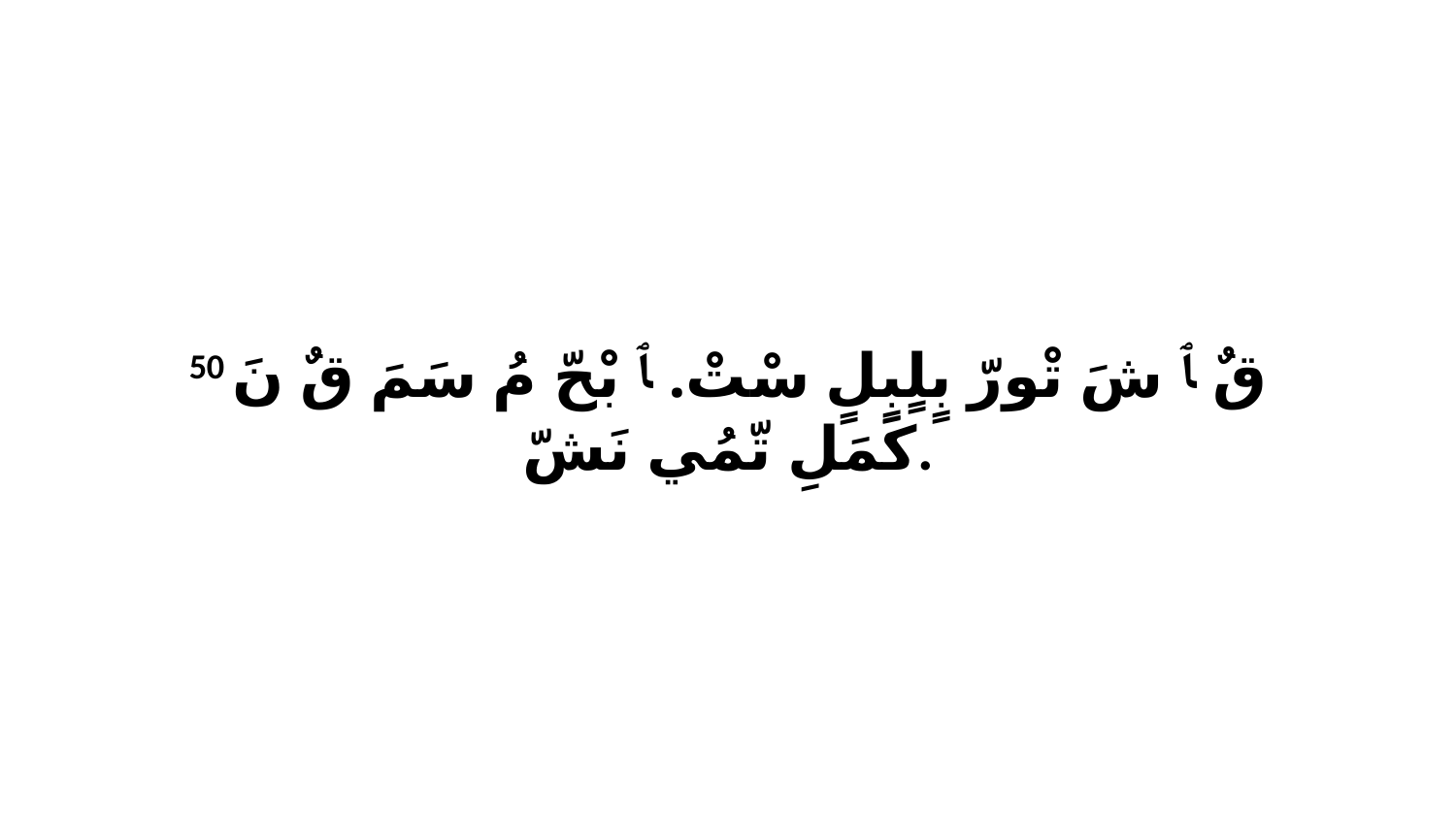

50 قٌ ﭑ شَ تْورّ بٍلٍبٍلٍ سْتْ. ﭑ بْحّ مُ سَمَ قٌ نَ كَمَلِ تّمُي نَشّ.